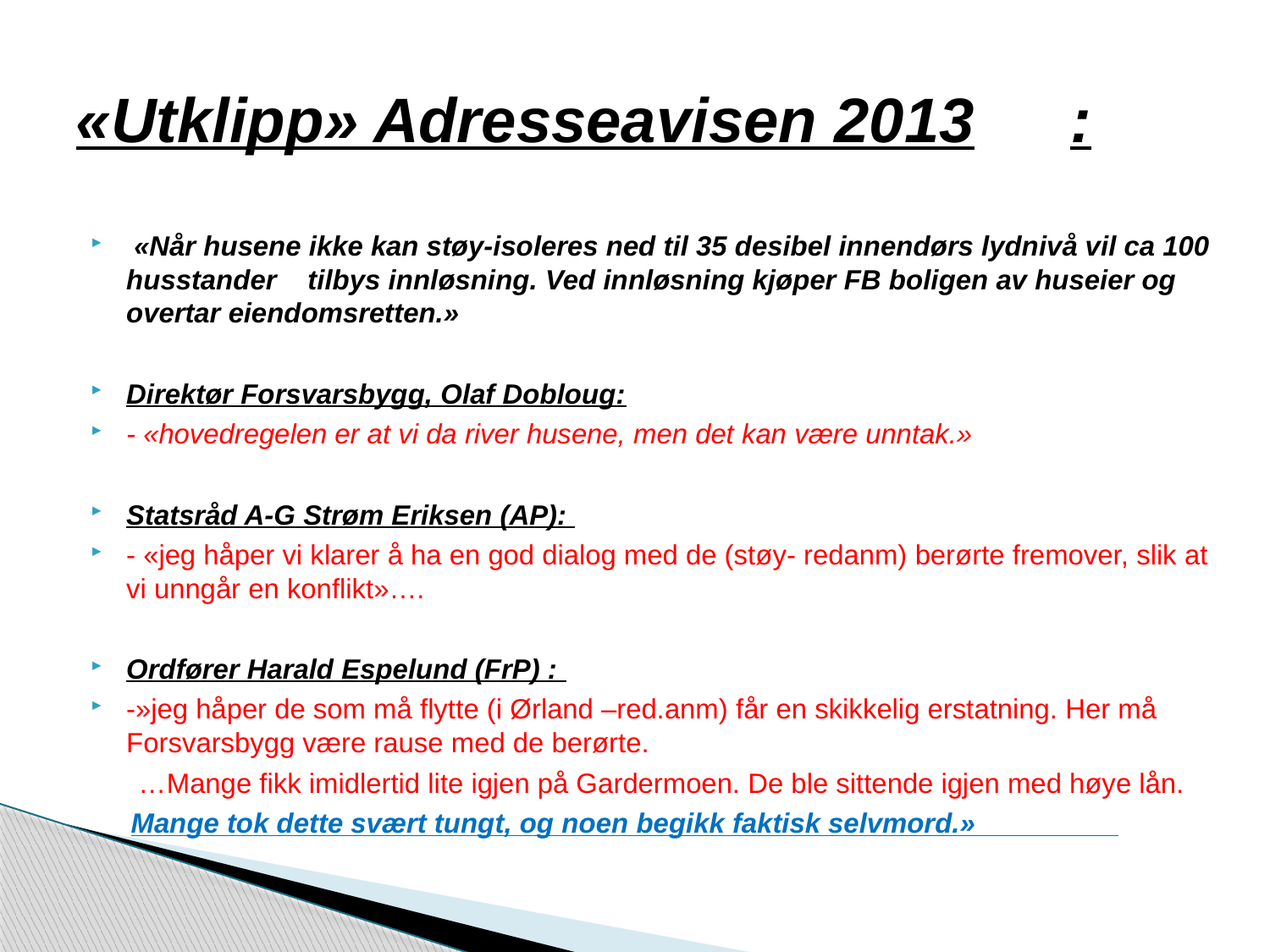

# «Utklipp» Adresseavisen 2013	:
 «Når husene ikke kan støy-isoleres ned til 35 desibel innendørs lydnivå vil ca 100 husstander    tilbys innløsning. Ved innløsning kjøper FB boligen av huseier og overtar eiendomsretten.»

Direktør Forsvarsbygg, Olaf Dobloug:
- «hovedregelen er at vi da river husene, men det kan være unntak.»

Statsråd A-G Strøm Eriksen (AP):
- «jeg håper vi klarer å ha en god dialog med de (støy- redanm) berørte fremover, slik at vi unngår en konflikt»….

Ordfører Harald Espelund (FrP) :
-»jeg håper de som må flytte (i Ørland –red.anm) får en skikkelig erstatning. Her må Forsvarsbygg være rause med de berørte.
        …Mange fikk imidlertid lite igjen på Gardermoen. De ble sittende igjen med høye lån.
       Mange tok dette svært tungt, og noen begikk faktisk selvmord.»